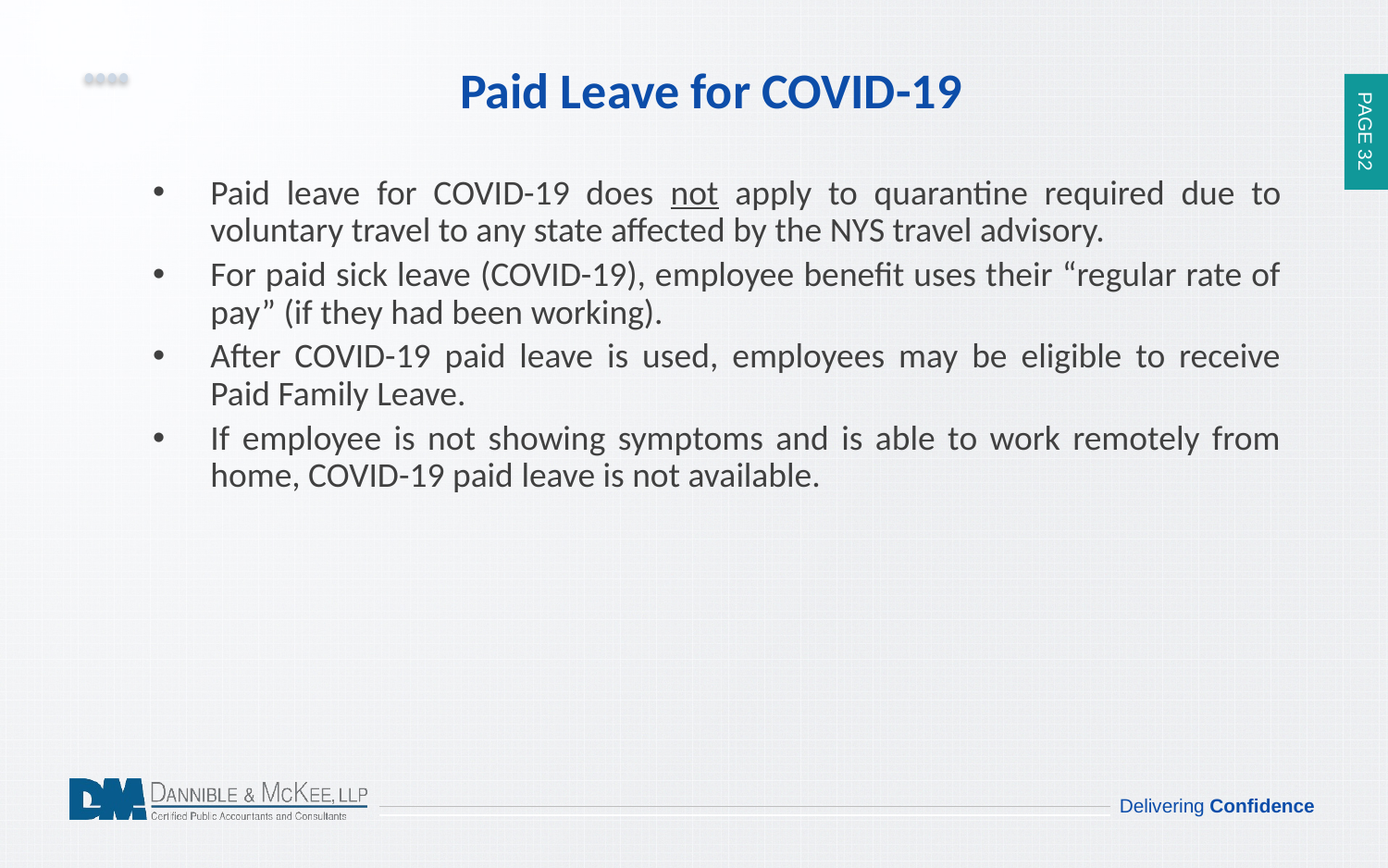

Paid Leave for COVID-19
Paid leave for COVID-19 does not apply to quarantine required due to voluntary travel to any state affected by the NYS travel advisory.
For paid sick leave (COVID-19), employee benefit uses their “regular rate of pay” (if they had been working).
After COVID-19 paid leave is used, employees may be eligible to receive Paid Family Leave.
If employee is not showing symptoms and is able to work remotely from home, COVID-19 paid leave is not available.